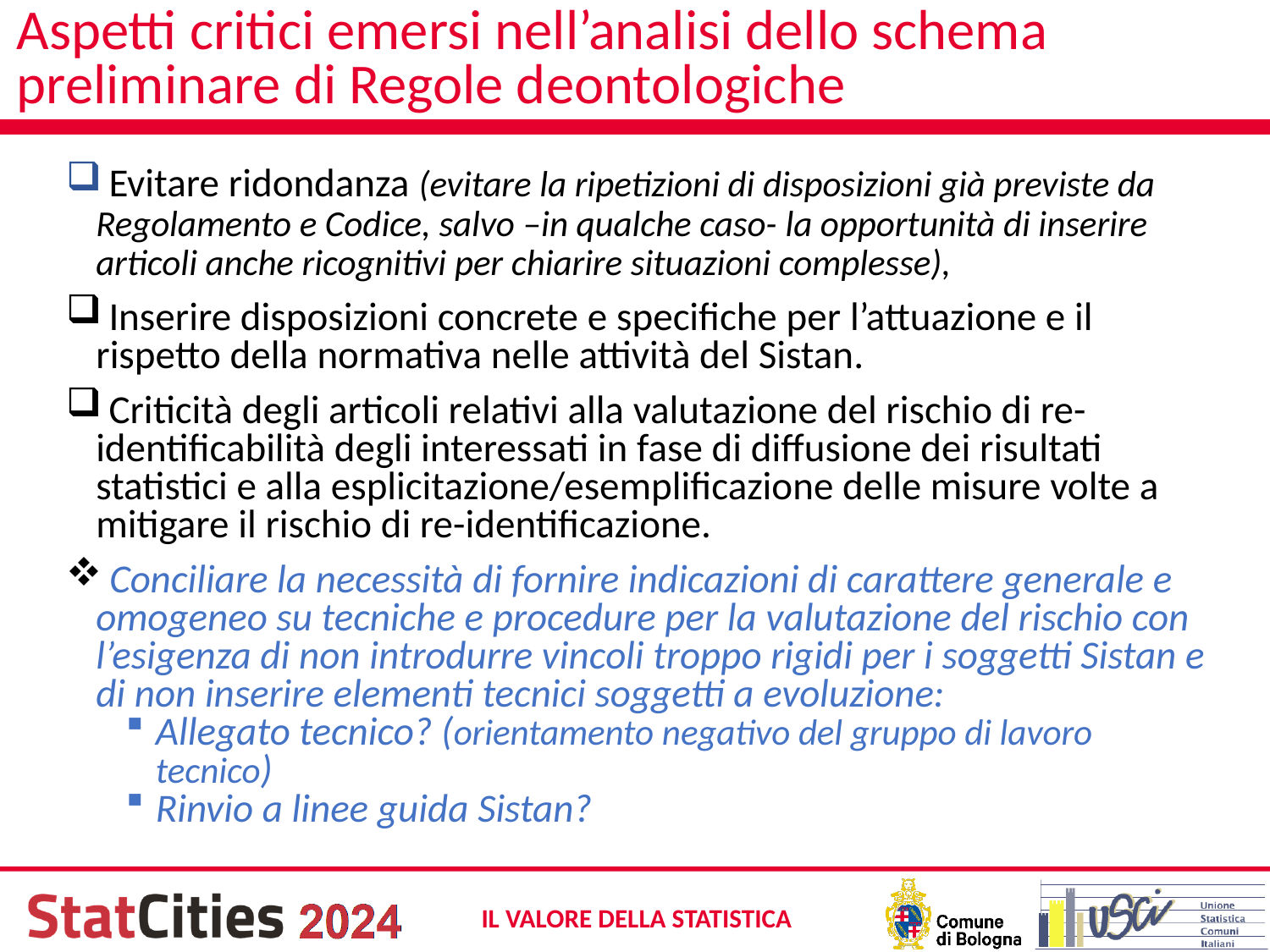

# Aspetti critici emersi nell’analisi dello schema preliminare di Regole deontologiche
 Evitare ridondanza (evitare la ripetizioni di disposizioni già previste da Regolamento e Codice, salvo –in qualche caso- la opportunità di inserire articoli anche ricognitivi per chiarire situazioni complesse),
 Inserire disposizioni concrete e specifiche per l’attuazione e il rispetto della normativa nelle attività del Sistan.
 Criticità degli articoli relativi alla valutazione del rischio di re-identificabilità degli interessati in fase di diffusione dei risultati statistici e alla esplicitazione/esemplificazione delle misure volte a mitigare il rischio di re-identificazione.
 Conciliare la necessità di fornire indicazioni di carattere generale e omogeneo su tecniche e procedure per la valutazione del rischio con l’esigenza di non introdurre vincoli troppo rigidi per i soggetti Sistan e di non inserire elementi tecnici soggetti a evoluzione:
Allegato tecnico? (orientamento negativo del gruppo di lavoro tecnico)
Rinvio a linee guida Sistan?